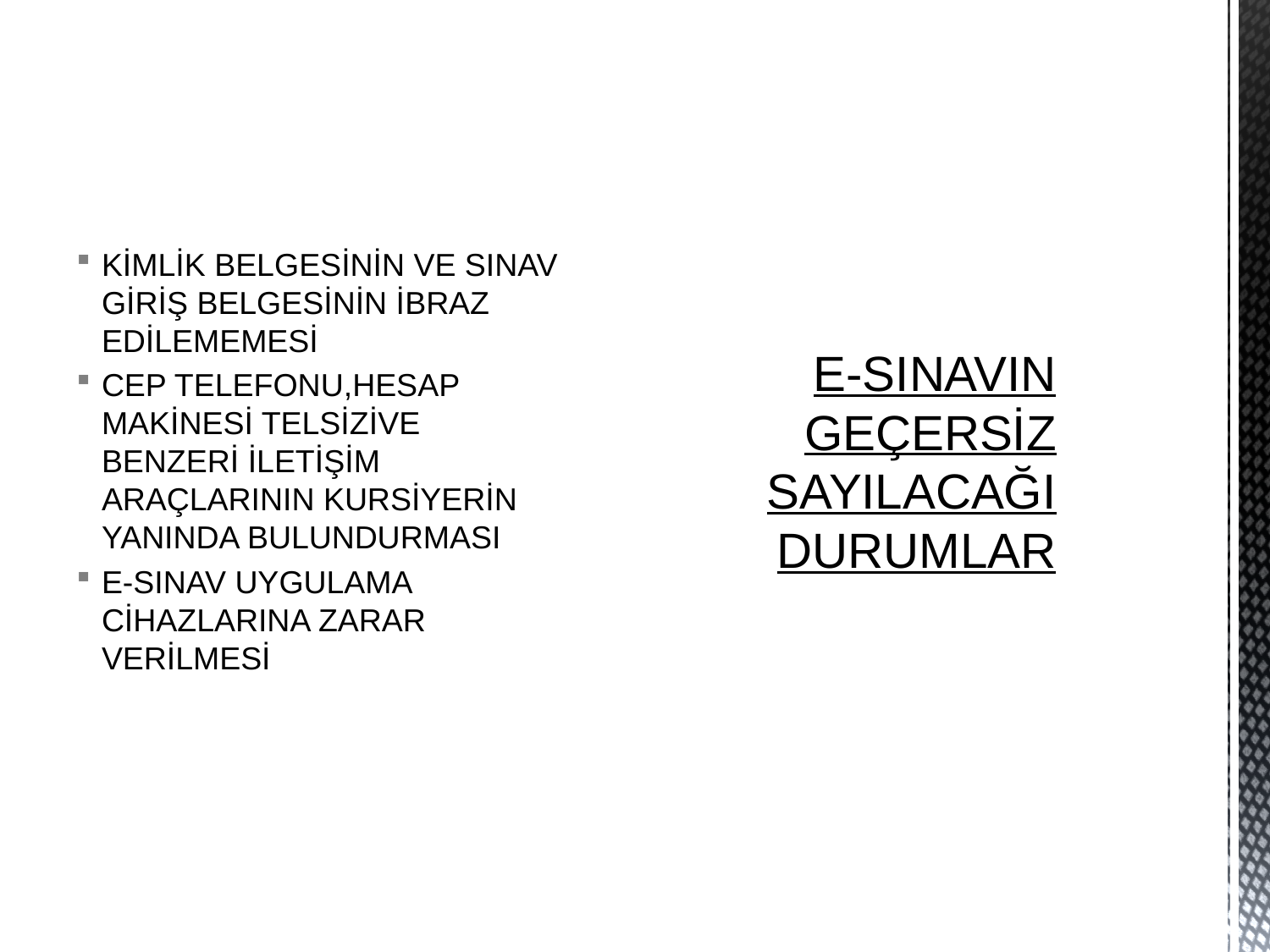

KİMLİK BELGESİNİN VE SINAV GİRİŞ BELGESİNİN İBRAZ EDİLEMEMESİ
CEP TELEFONU,HESAP MAKİNESİ TELSİZİVE BENZERİ İLETİŞİM ARAÇLARININ KURSİYERİN YANINDA BULUNDURMASI
E-SINAV UYGULAMA CİHAZLARINA ZARAR VERİLMESİ
# E-SINAVIN GEÇERSİZ SAYILACAĞI DURUMLAR